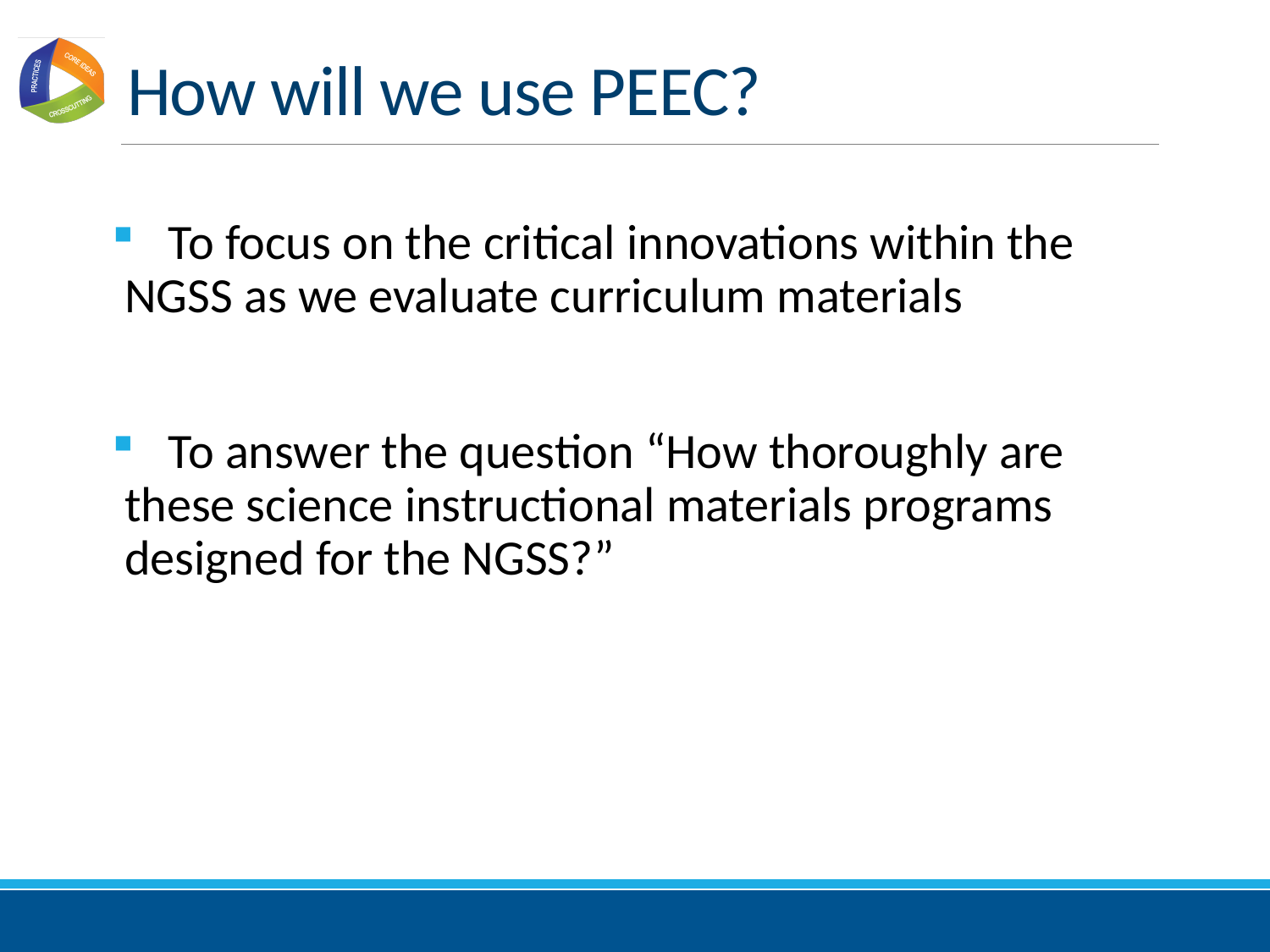

# How will we use PEEC?
   To focus on the critical innovations within the NGSS as we evaluate curriculum materials

   To answer the question “How thoroughly are these science instructional materials programs designed for the NGSS?”